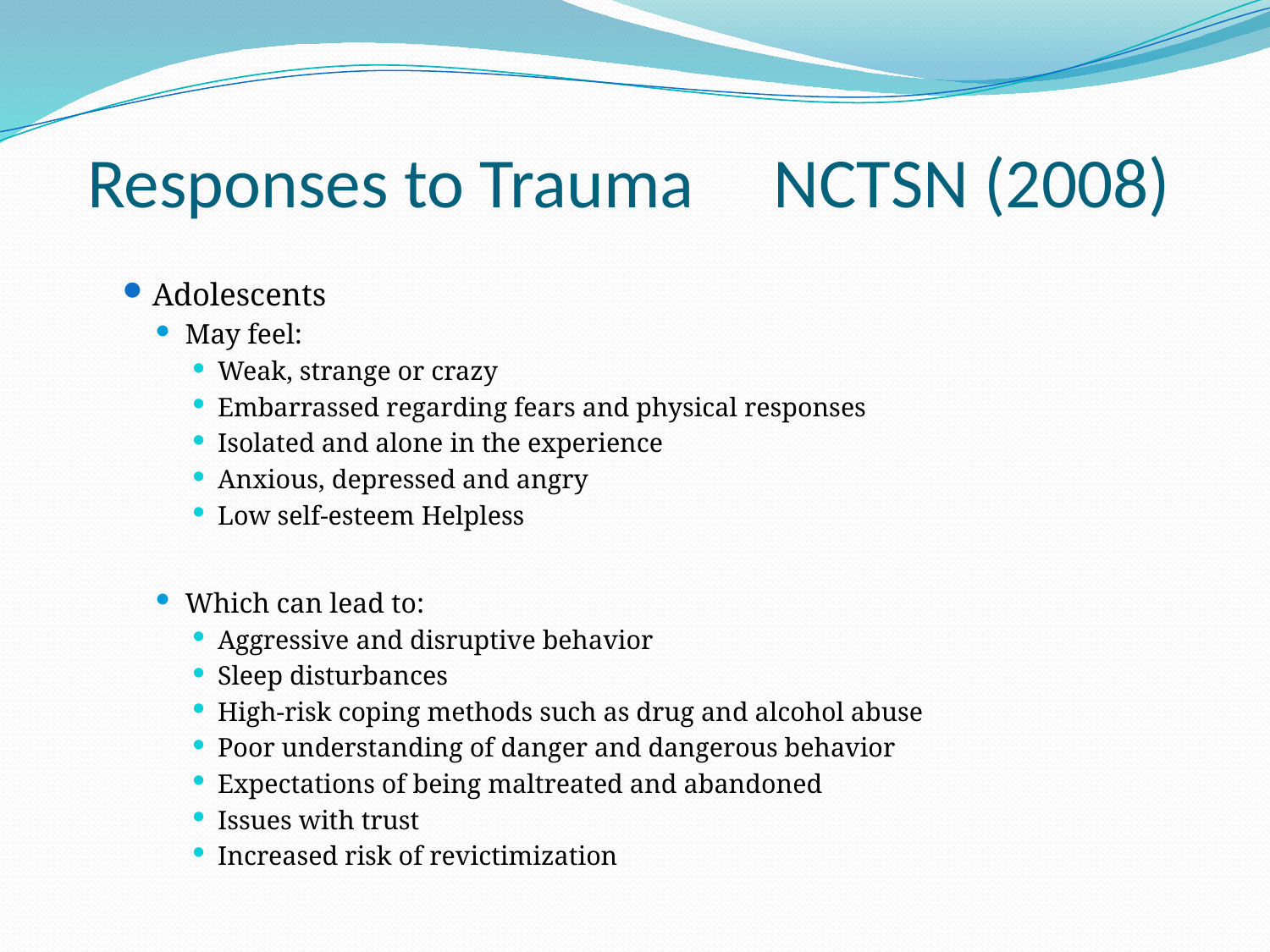

# Responses to Trauma     NCTSN (2008)
Adolescents
May feel:
Weak, strange or crazy
Embarrassed regarding fears and physical responses
Isolated and alone in the experience
Anxious, depressed and angry
Low self-esteem Helpless

Which can lead to:
Aggressive and disruptive behavior
Sleep disturbances
High-risk coping methods such as drug and alcohol abuse
Poor understanding of danger and dangerous behavior
Expectations of being maltreated and abandoned
Issues with trust
Increased risk of revictimization